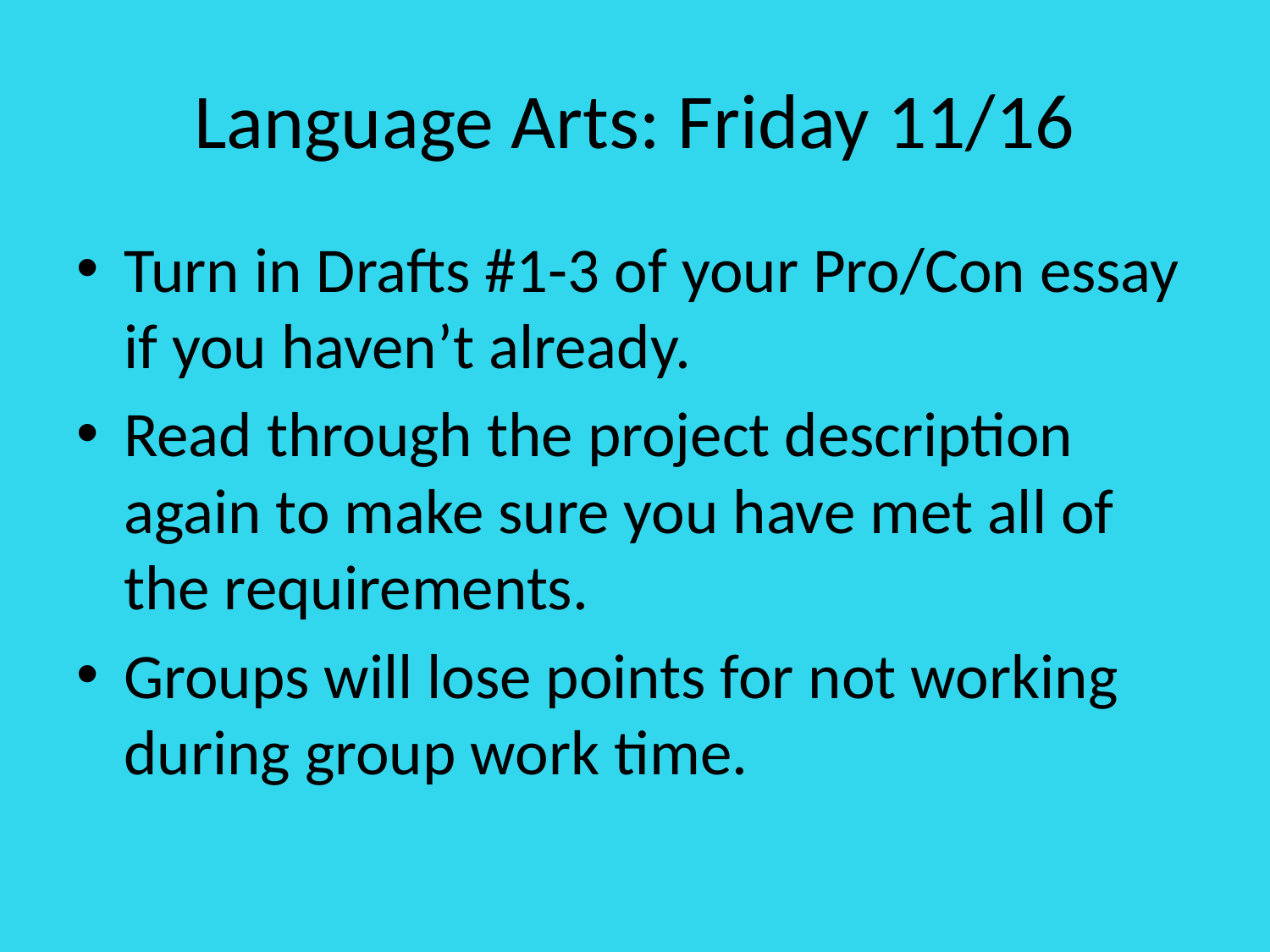

# Language Arts: Friday 11/16
Turn in Drafts #1-3 of your Pro/Con essay if you haven’t already.
Read through the project description again to make sure you have met all of the requirements.
Groups will lose points for not working during group work time.